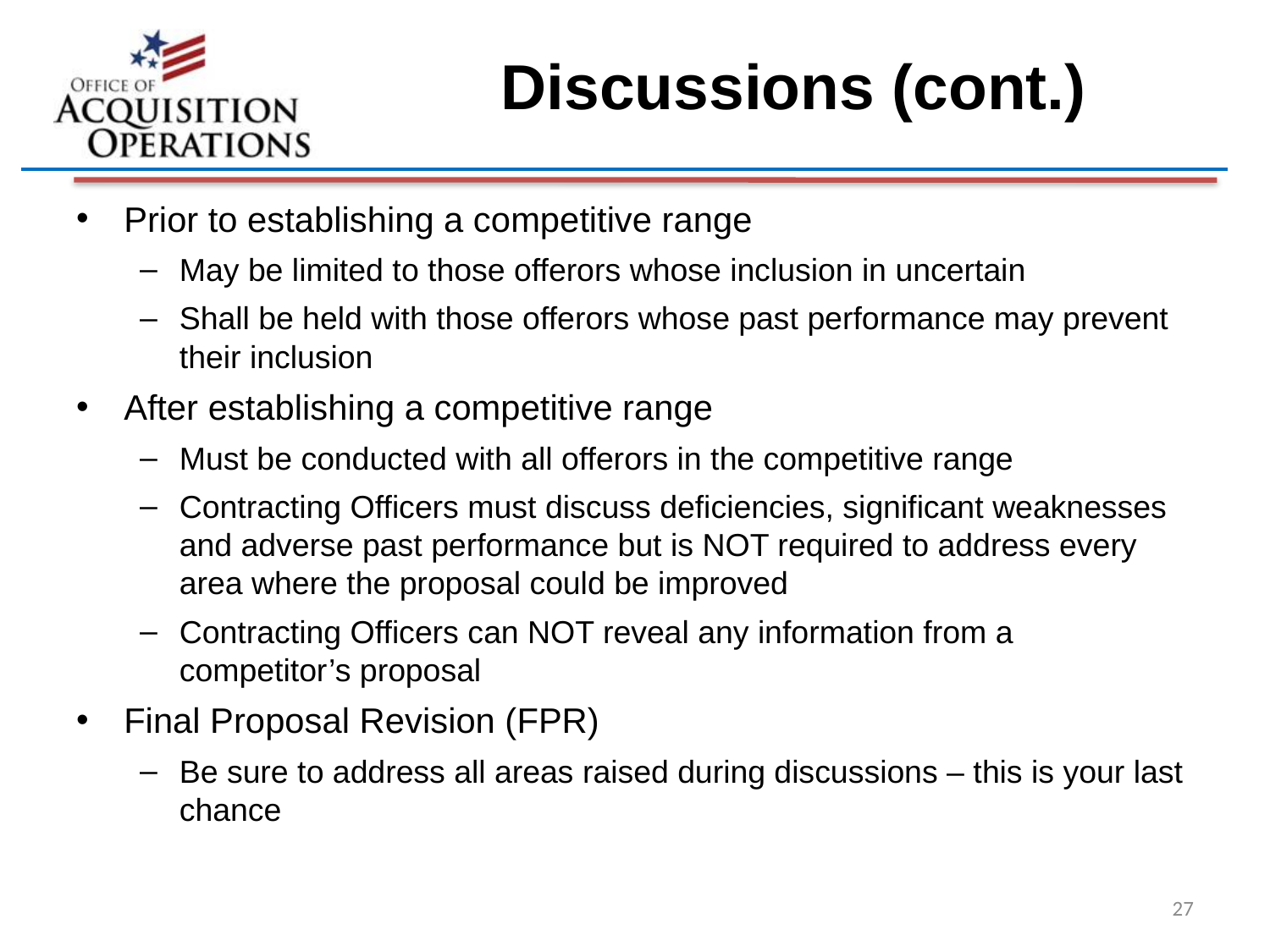

# Discussions (cont.)
Prior to establishing a competitive range
May be limited to those offerors whose inclusion in uncertain
Shall be held with those offerors whose past performance may prevent their inclusion
After establishing a competitive range
Must be conducted with all offerors in the competitive range
Contracting Officers must discuss deficiencies, significant weaknesses and adverse past performance but is NOT required to address every area where the proposal could be improved
Contracting Officers can NOT reveal any information from a competitor’s proposal
Final Proposal Revision (FPR)
Be sure to address all areas raised during discussions – this is your last chance
27